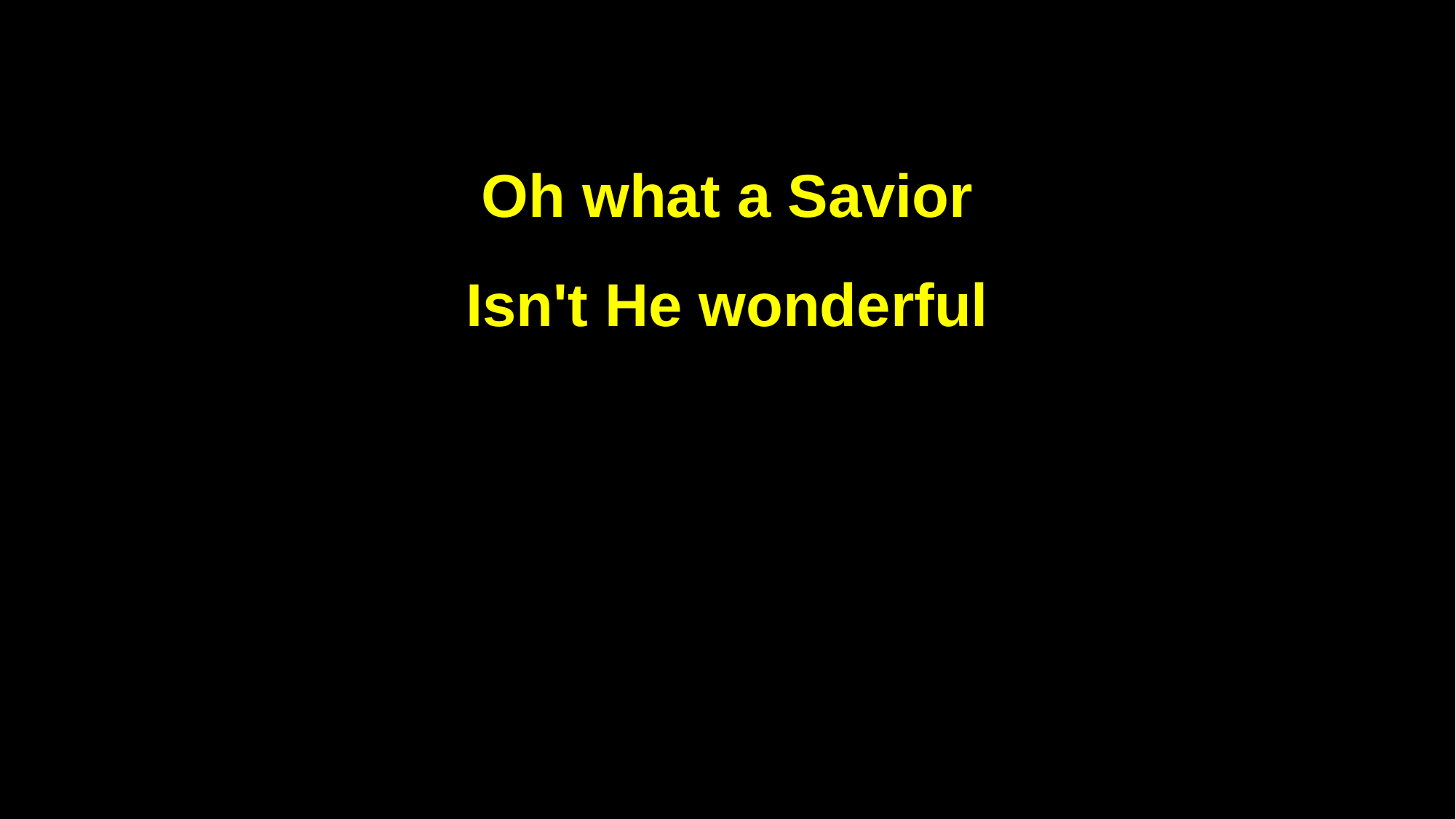

Oh what a Savior
Isn't He wonderful